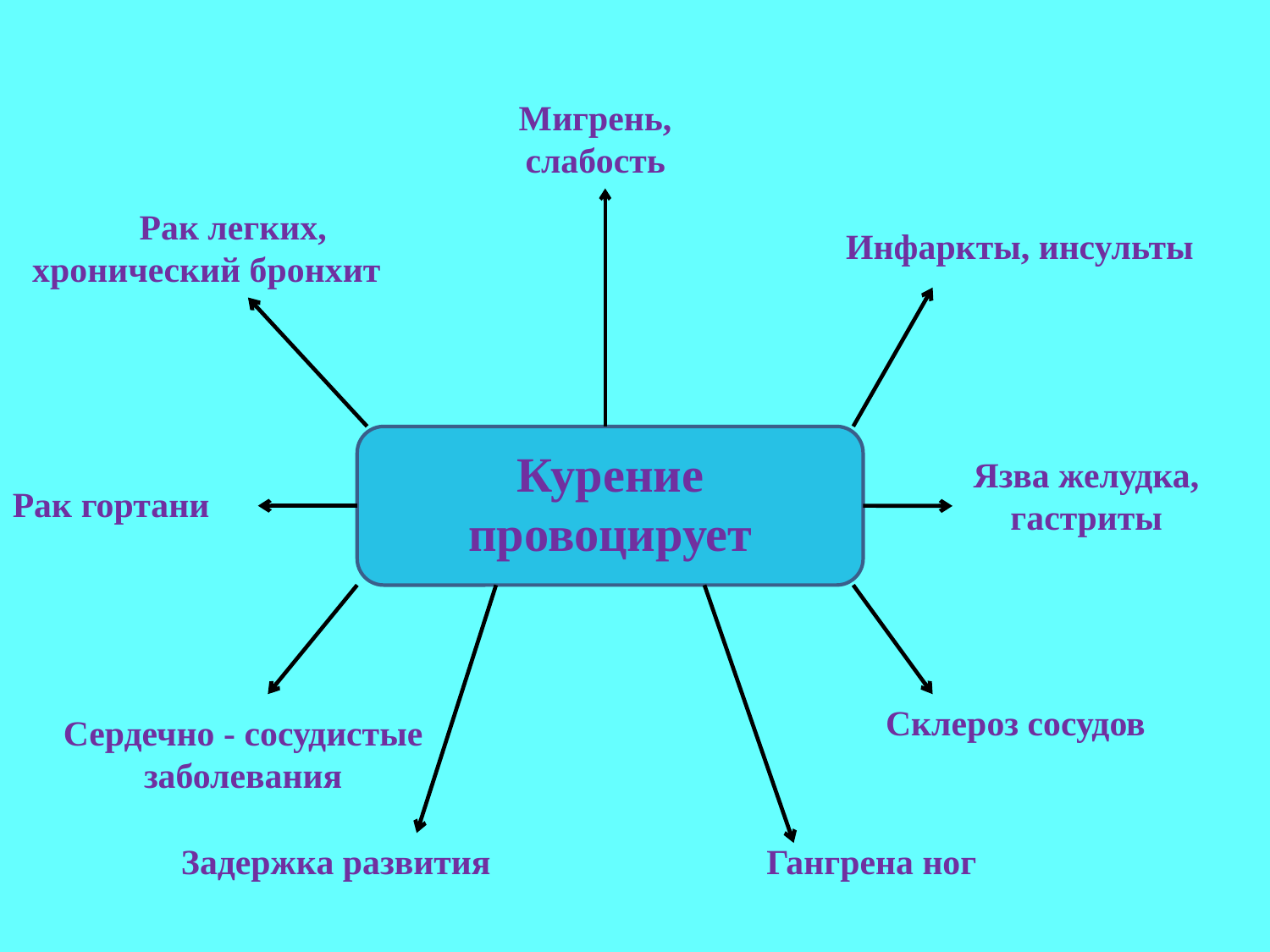

Мигрень,
слабость
Рак легких,
хронический бронхит
Инфаркты, инсульты

Курение провоцирует
Язва желудка,
гастриты
Рак гортани
Склероз сосудов
Сердечно - сосудистые заболевания
Задержка развития
Гангрена ног